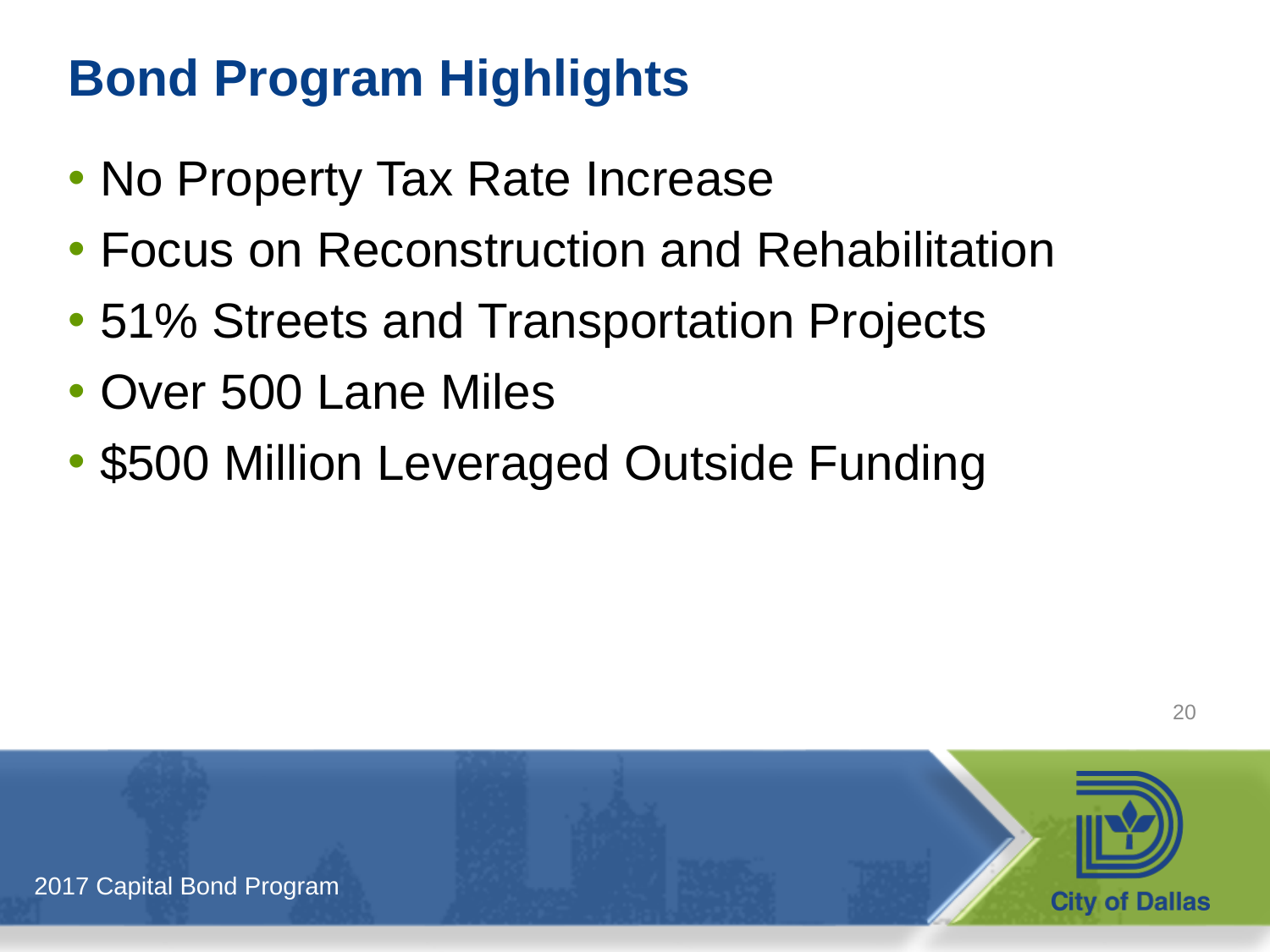

# Bond Program Highlights
No Property Tax Rate Increase
Focus on Reconstruction and Rehabilitation
51% Streets and Transportation Projects
Over 500 Lane Miles
$500 Million Leveraged Outside Funding
20
2017 Capital Bond Program